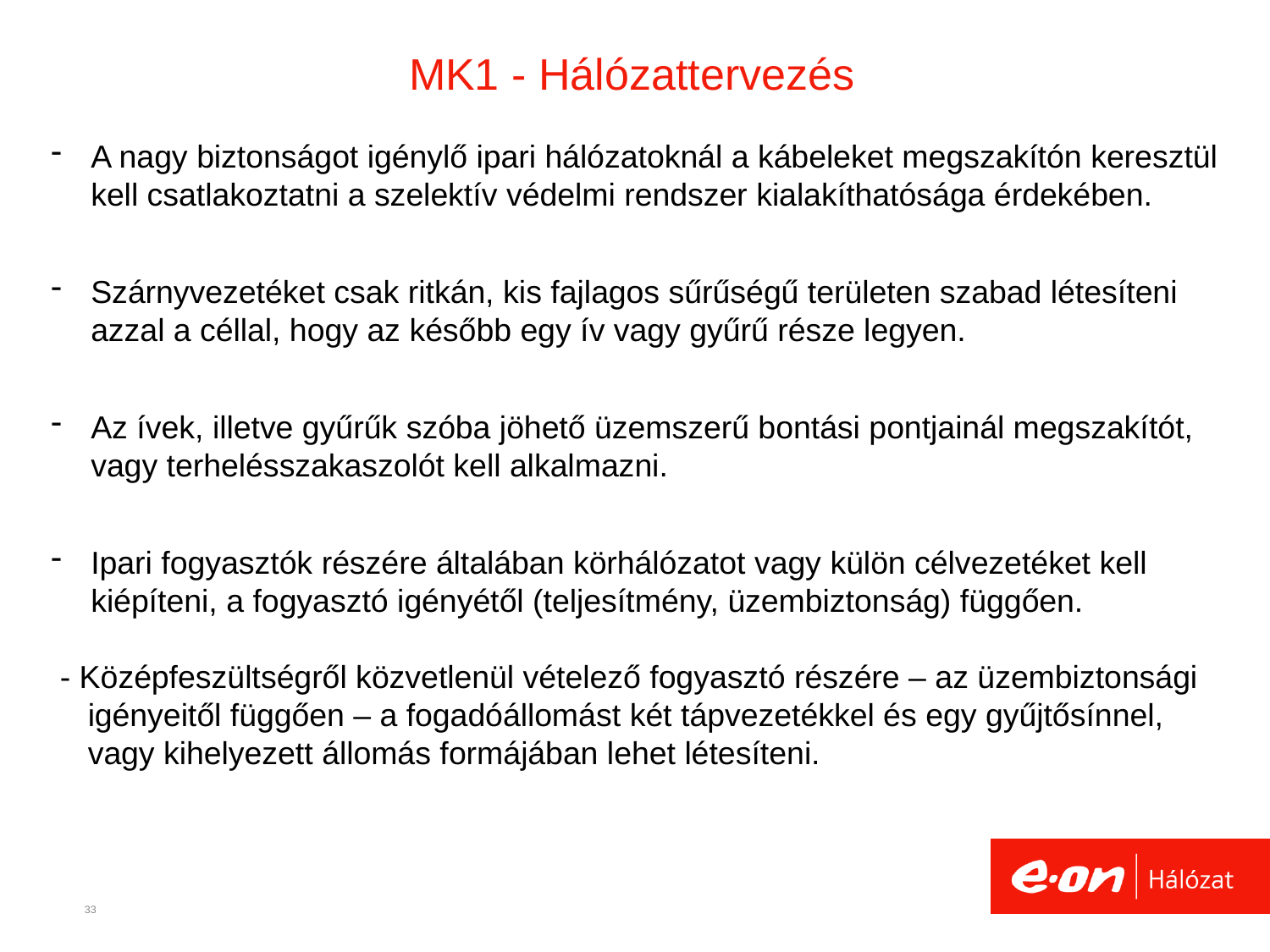

# MK1 - Hálózattervezés
A nagy biztonságot igénylő ipari hálózatoknál a kábeleket megszakítón keresztül kell csatlakoztatni a szelektív védelmi rendszer kialakíthatósága érdekében.

Szárnyvezetéket csak ritkán, kis fajlagos sűrűségű területen szabad létesíteni azzal a céllal, hogy az később egy ív vagy gyűrű része legyen.

Az ívek, illetve gyűrűk szóba jöhető üzemszerű bontási pontjainál megszakítót, vagy terhelésszakaszolót kell alkalmazni.

Ipari fogyasztók részére általában körhálózatot vagy külön célvezetéket kell kiépíteni, a fogyasztó igényétől (teljesítmény, üzembiztonság) függően.

 - Középfeszültségről közvetlenül vételező fogyasztó részére – az üzembiztonsági
	igényeitől függően – a fogadóállomást két tápvezetékkel és egy gyűjtősínnel, vagy kihelyezett állomás formájában lehet létesíteni.

33